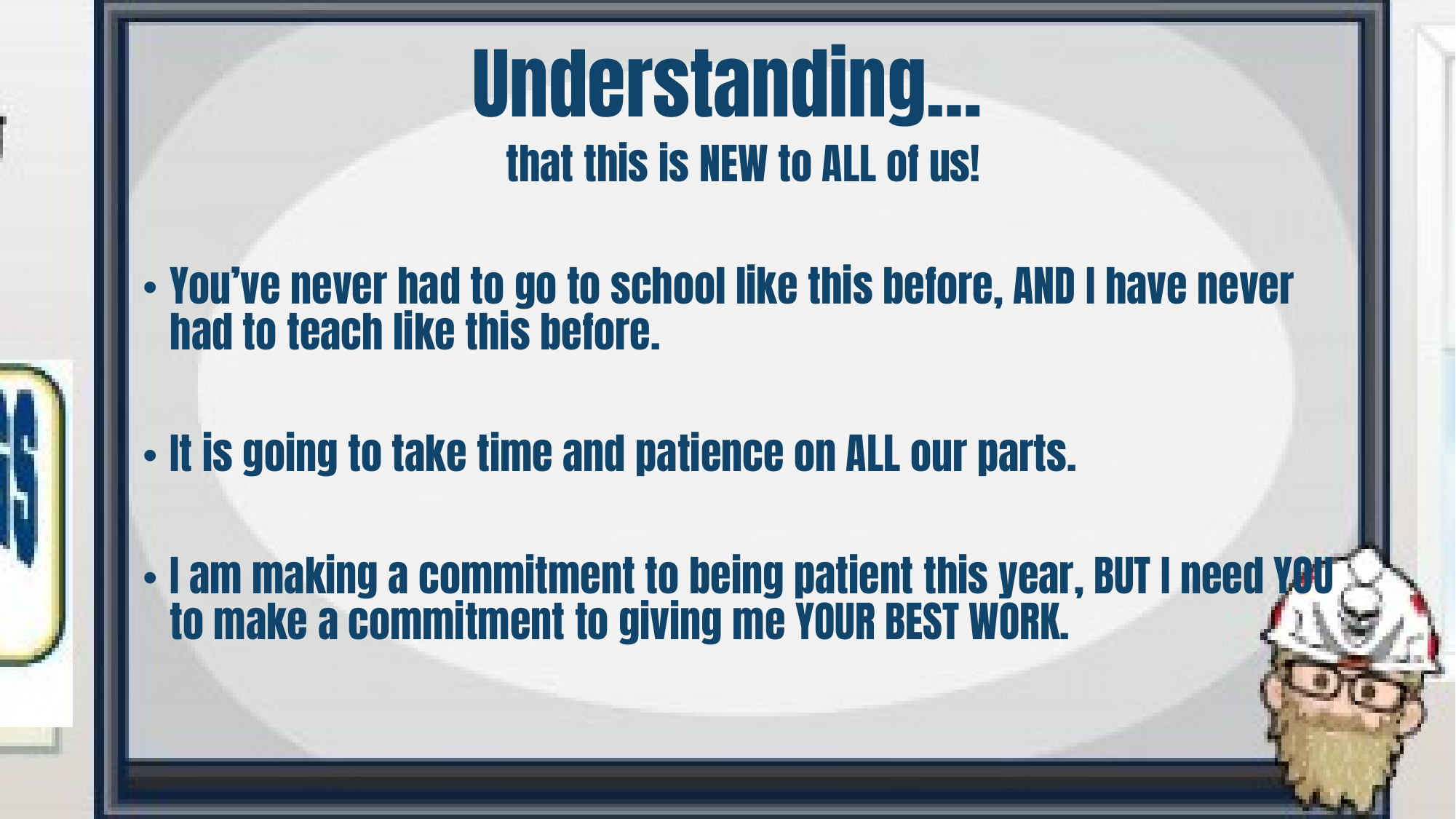

# Understanding…
that this is NEW to ALL of us!

You’ve never had to go to school like this before, AND I have never had to teach like this before.

It is going to take time and patience on ALL our parts.

I am making a commitment to being patient this year, BUT I need YOU to make a commitment to giving me YOUR BEST WORK.